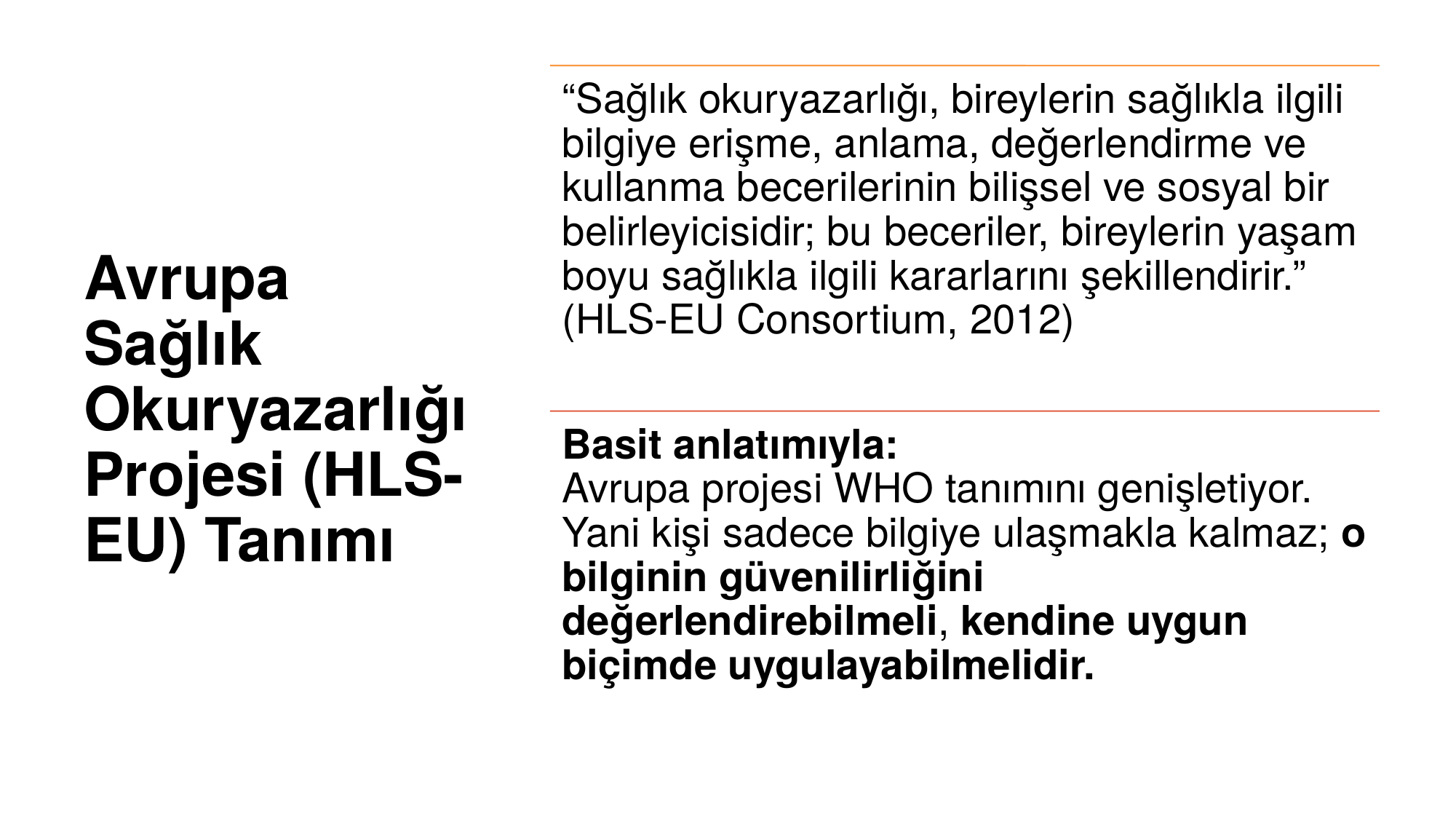

# Avrupa Sağlık Okuryazarlığı Projesi (HLS-EU) Tanımı
“Sağlık okuryazarlığı, bireylerin sağlıkla ilgili bilgiye erişme, anlama, değerlendirme ve kullanma becerilerinin bilişsel ve sosyal bir belirleyicisidir; bu beceriler, bireylerin yaşam boyu sağlıkla ilgili kararlarını şekillendirir.”
(HLS-EU Consortium, 2012)
Basit anlatımıyla:
Avrupa projesi WHO tanımını genişletiyor.
Yani kişi sadece bilgiye ulaşmakla kalmaz; o bilginin güvenilirliğini değerlendirebilmeli, kendine uygun biçimde uygulayabilmelidir.